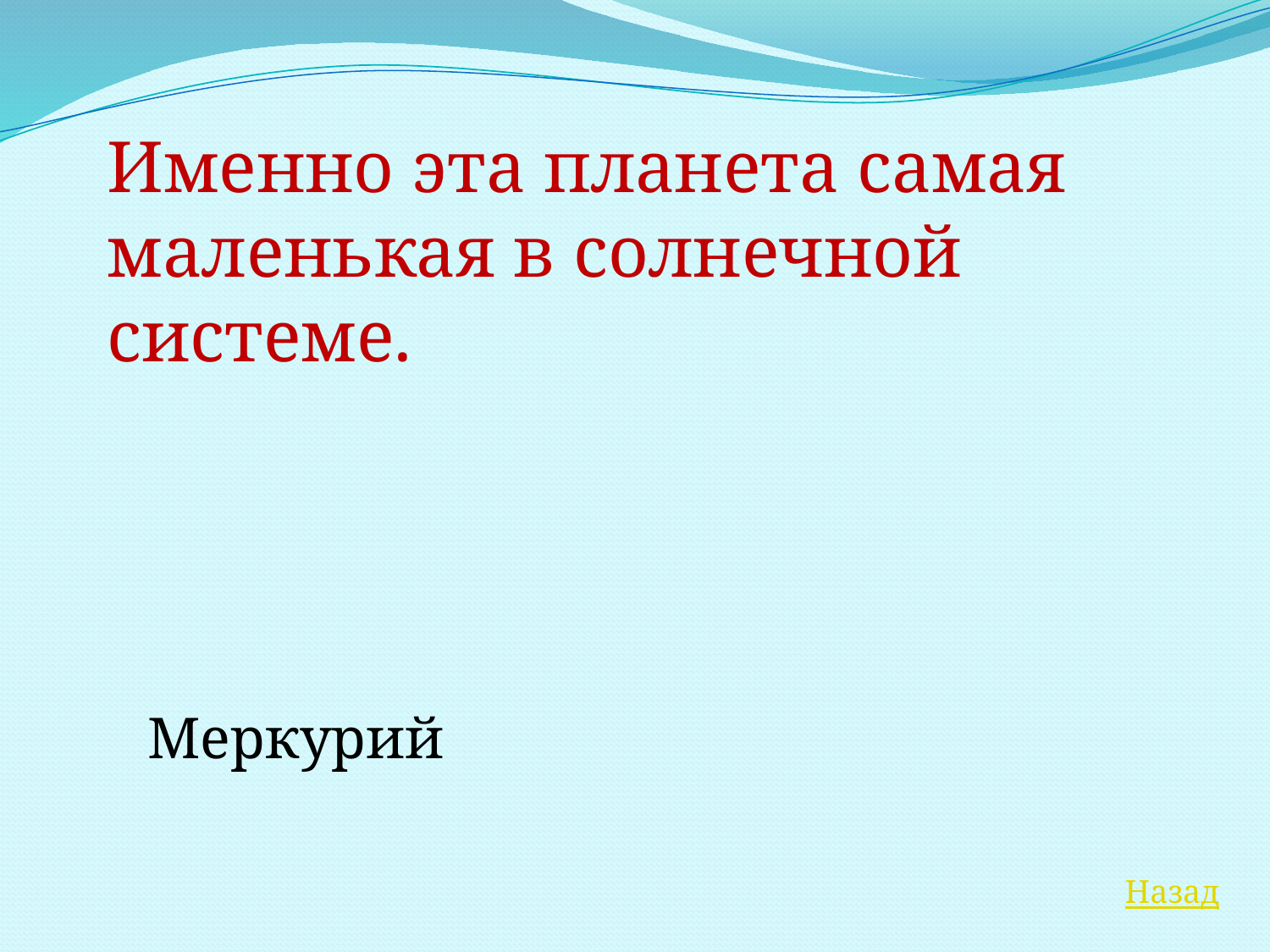

Именно эта планета самая маленькая в солнечной системе.
Меркурий
Назад